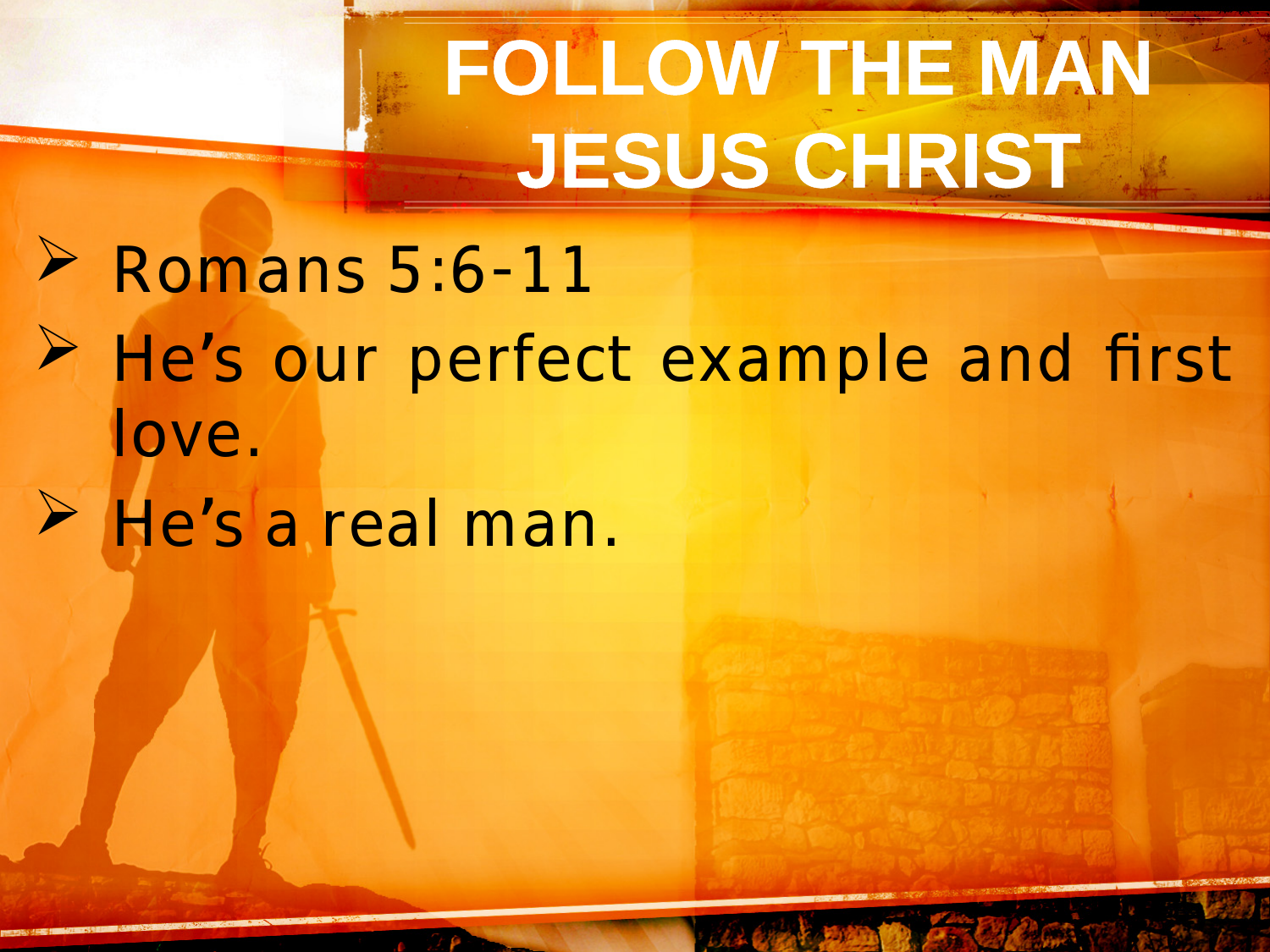

FOLLOW THE MAN
JESUS CHRIST
Romans 5:6-11
He’s our perfect example and first love.
He’s a real man.